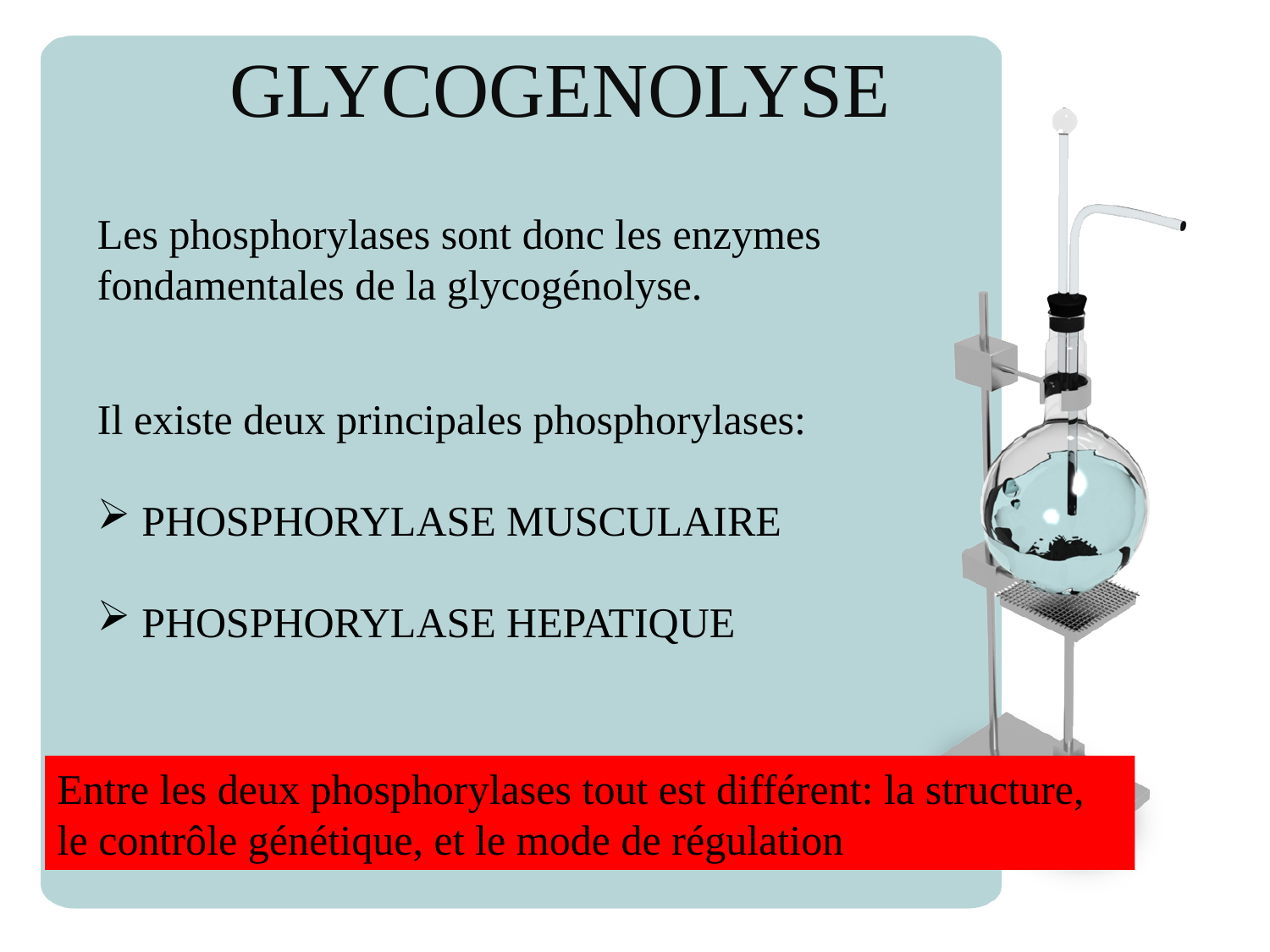

# GLYCOGENOLYSE
Les phosphorylases sont donc les enzymes fondamentales de la glycogénolyse.
Il existe deux principales phosphorylases:

 PHOSPHORYLASE MUSCULAIRE

 PHOSPHORYLASE HEPATIQUE
Entre les deux phosphorylases tout est différent: la structure, le contrôle génétique, et le mode de régulation